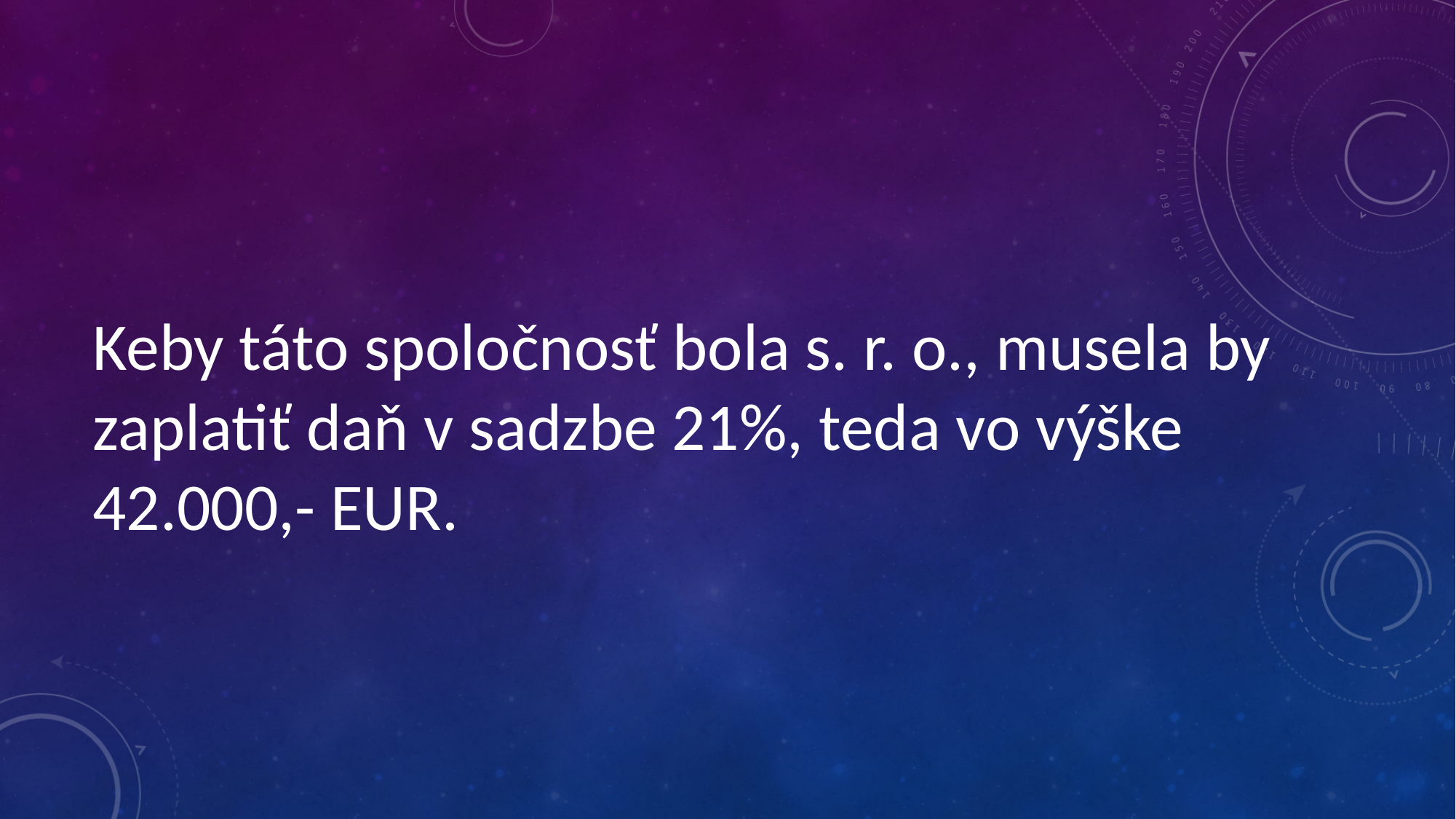

Keby táto spoločnosť bola s. r. o., musela by zaplatiť daň v sadzbe 21%, teda vo výške 42.000,- EUR.